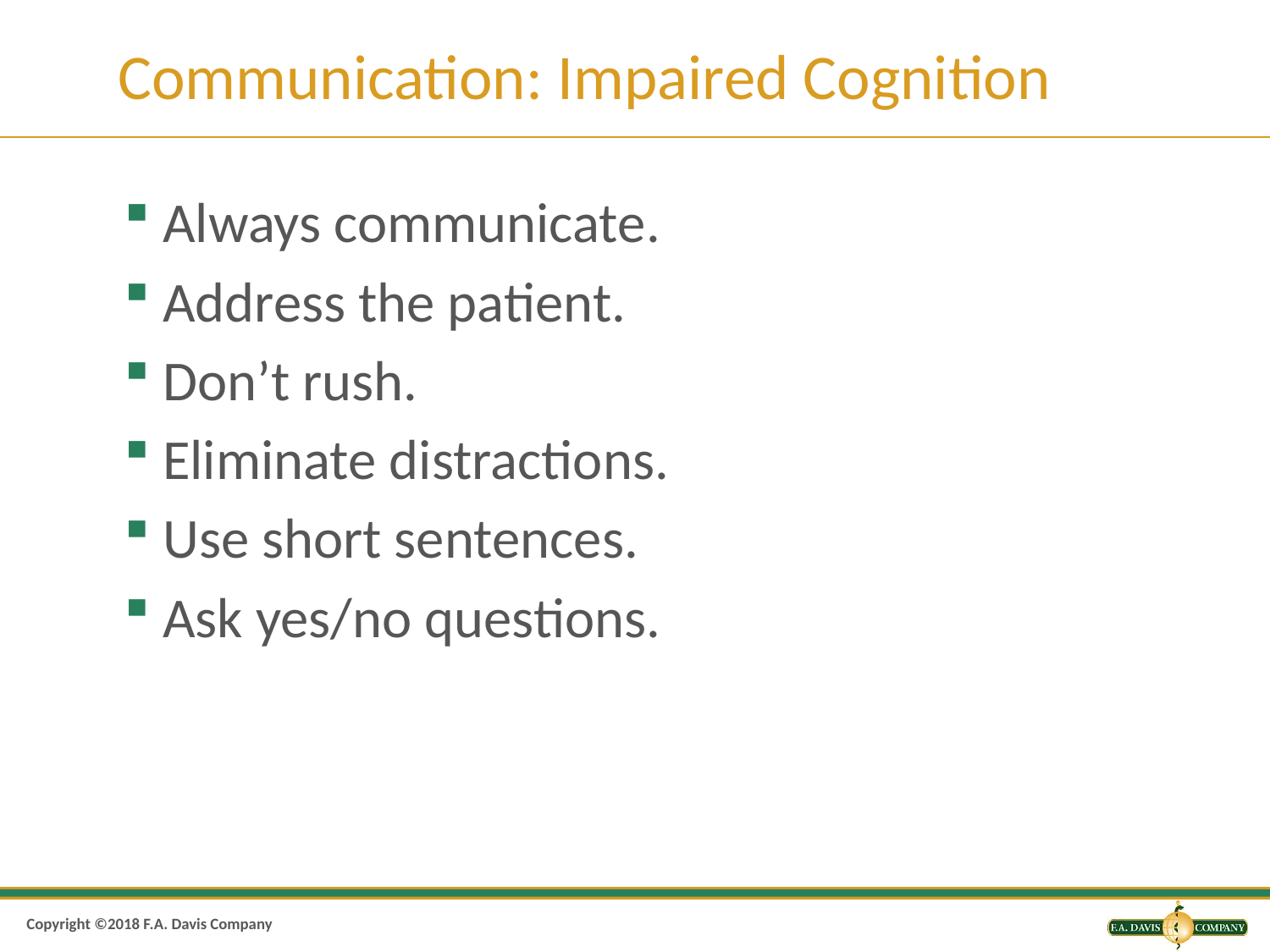

# Communication: Impaired Cognition
Always communicate.
Address the patient.
Don’t rush.
Eliminate distractions.
Use short sentences.
Ask yes/no questions.